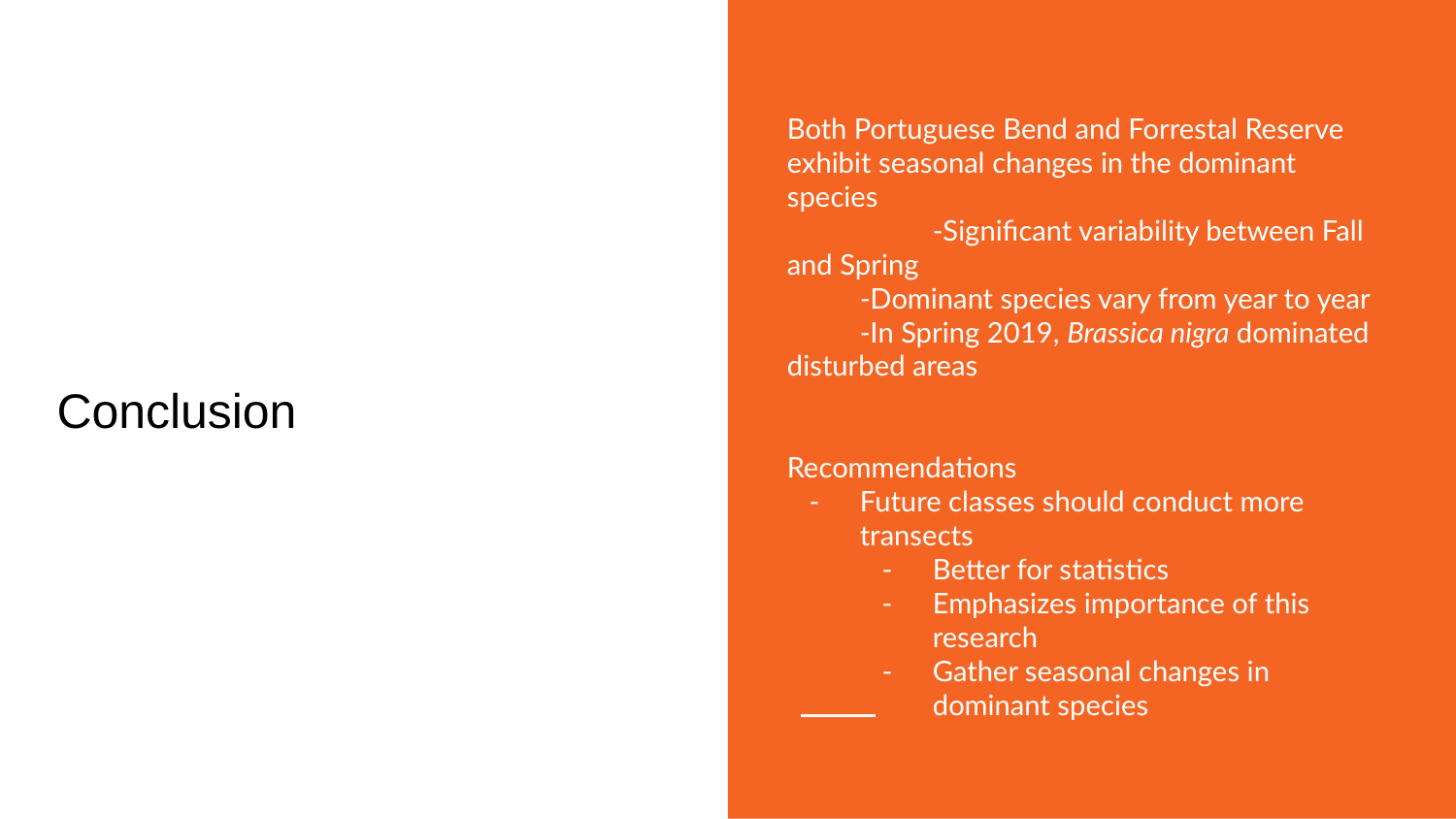

Both Portuguese Bend and Forrestal Reserve exhibit seasonal changes in the dominant species
	-Significant variability between Fall and Spring
-Dominant species vary from year to year
-In Spring 2019, Brassica nigra dominated disturbed areas

Recommendations
Future classes should conduct more transects
Better for statistics
Emphasizes importance of this research
Gather seasonal changes in dominant species
# Conclusion